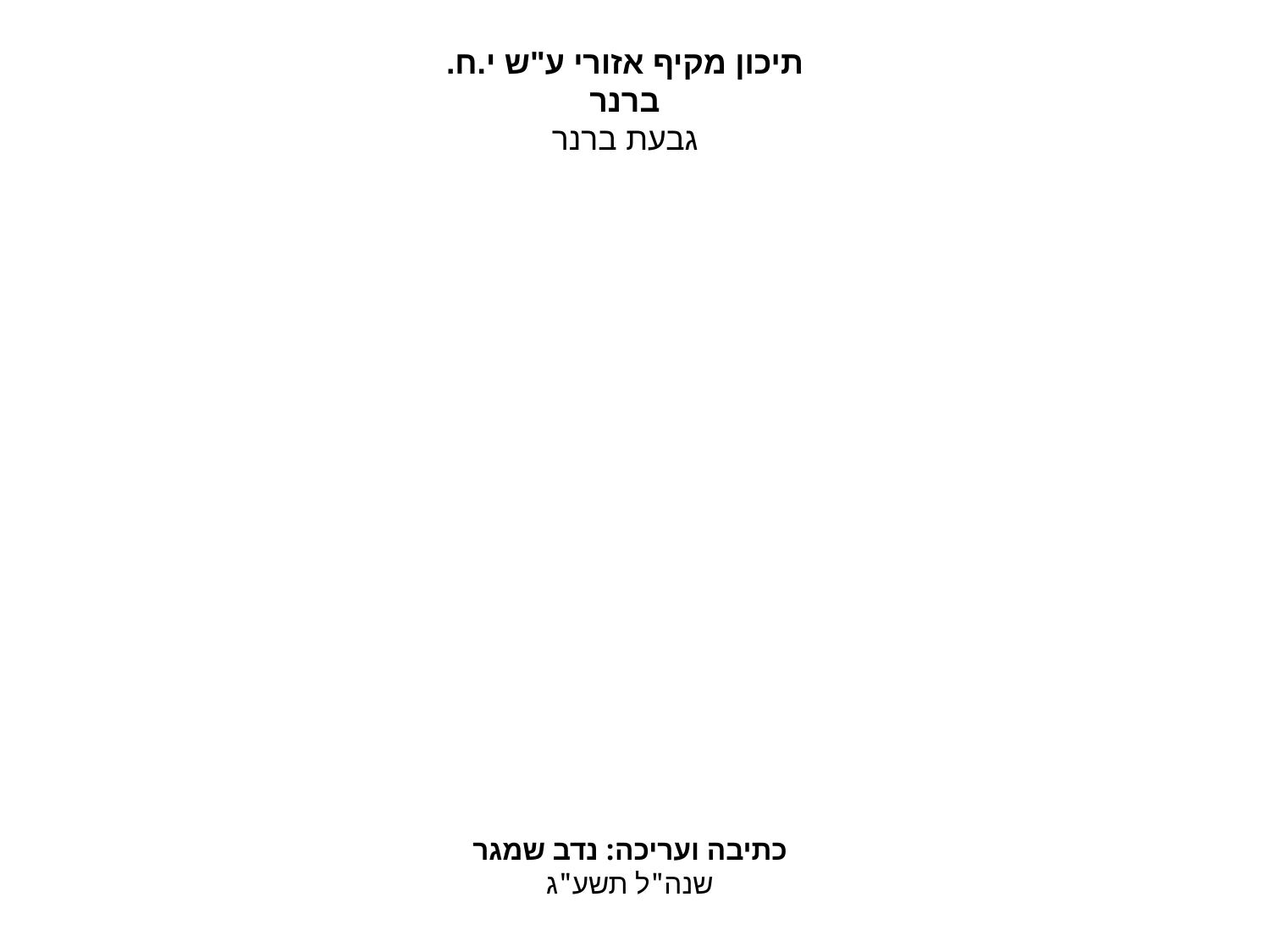

תיכון מקיף אזורי ע"ש י.ח. ברנר
גבעת ברנר
כתיבה ועריכה: נדב שמגר
שנה"ל תשע"ג